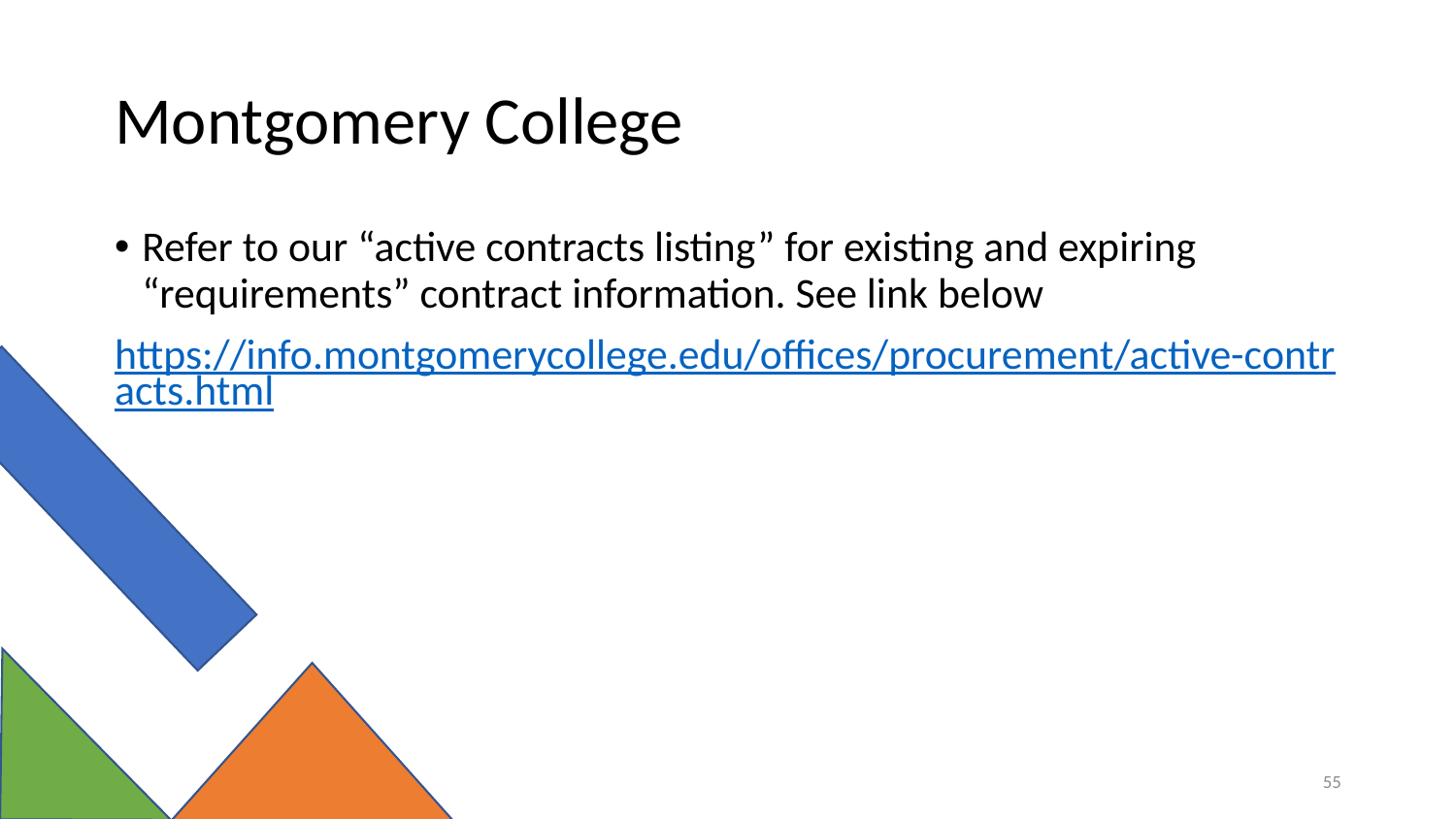

# Montgomery College
Refer to our “active contracts listing” for existing and expiring “requirements” contract information. See link below
https://info.montgomerycollege.edu/offices/procurement/active-contracts.html

55